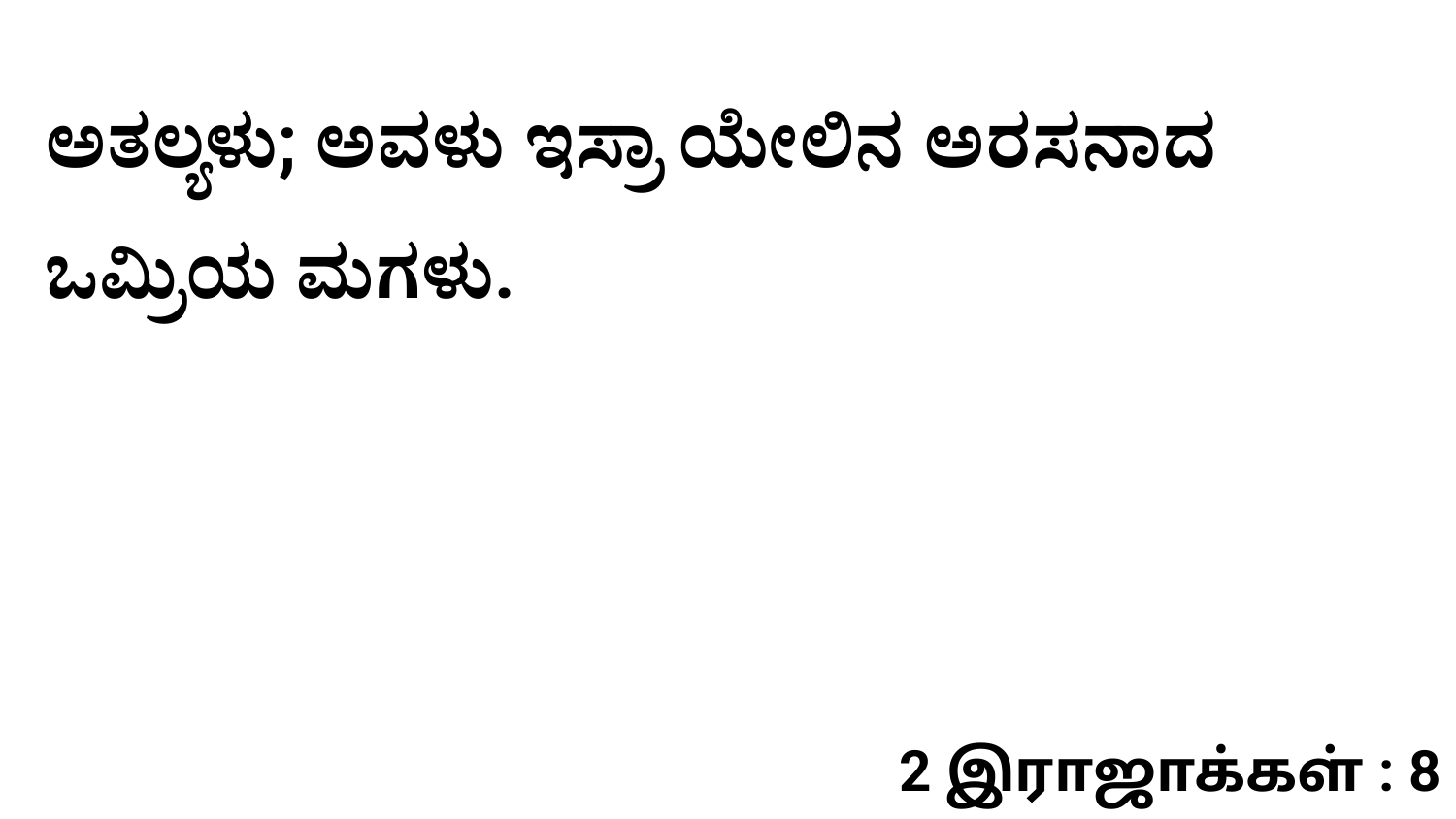

ಅತಲ್ಯಳು; ಅವಳು ಇಸ್ರಾ ಯೇಲಿನ ಅರಸನಾದ ಒಮ್ರಿಯ ಮಗಳು.
2 இராஜாக்கள் : 8